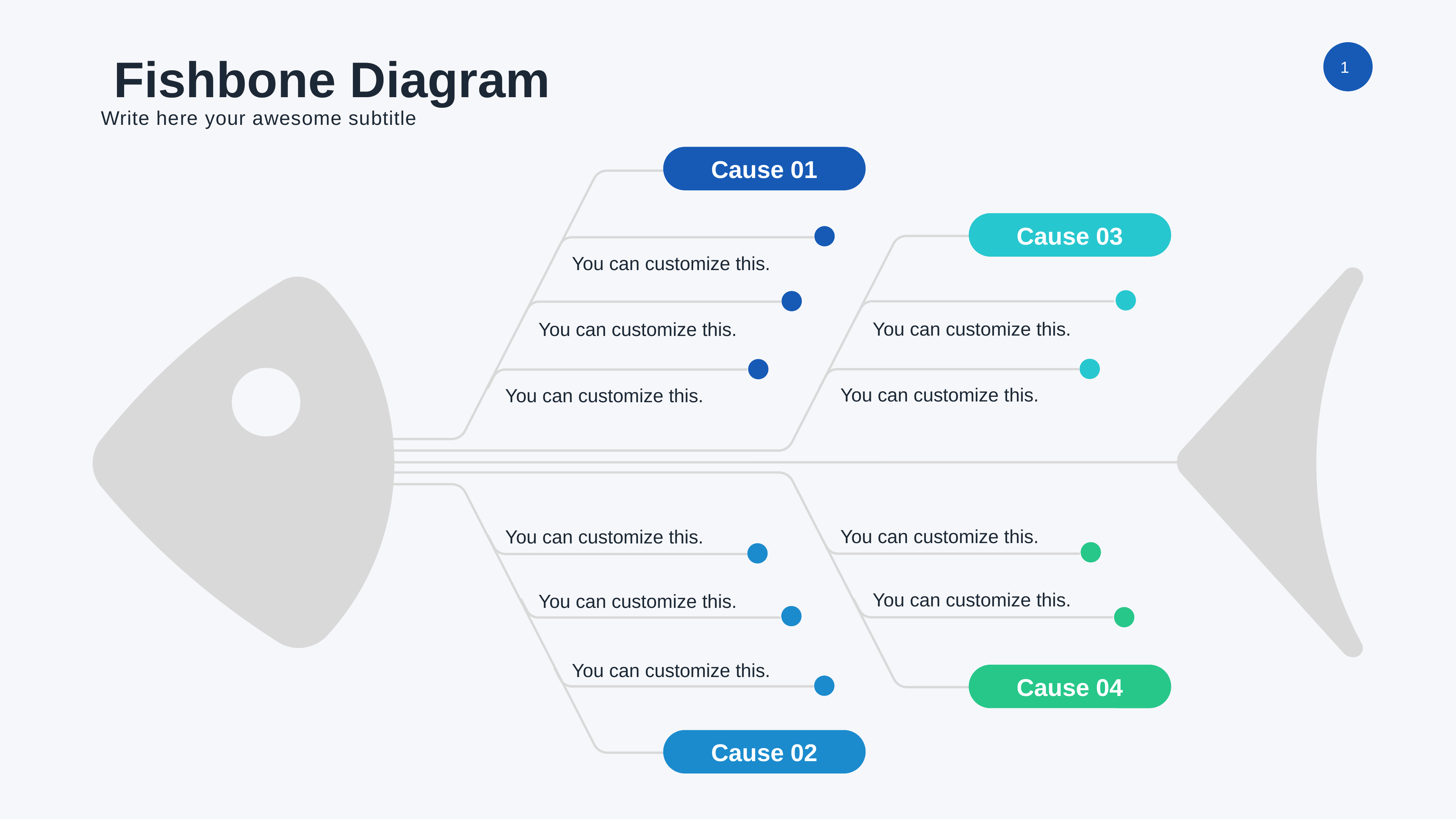

Fishbone Diagram
Write here your awesome subtitle

Cause 01

Cause 03

You can customize this.

You can customize this.
You can customize this.

You can customize this.
You can customize this.

You can customize this.
You can customize this.

You can customize this.
You can customize this.

You can customize this.

Cause 04

Cause 02